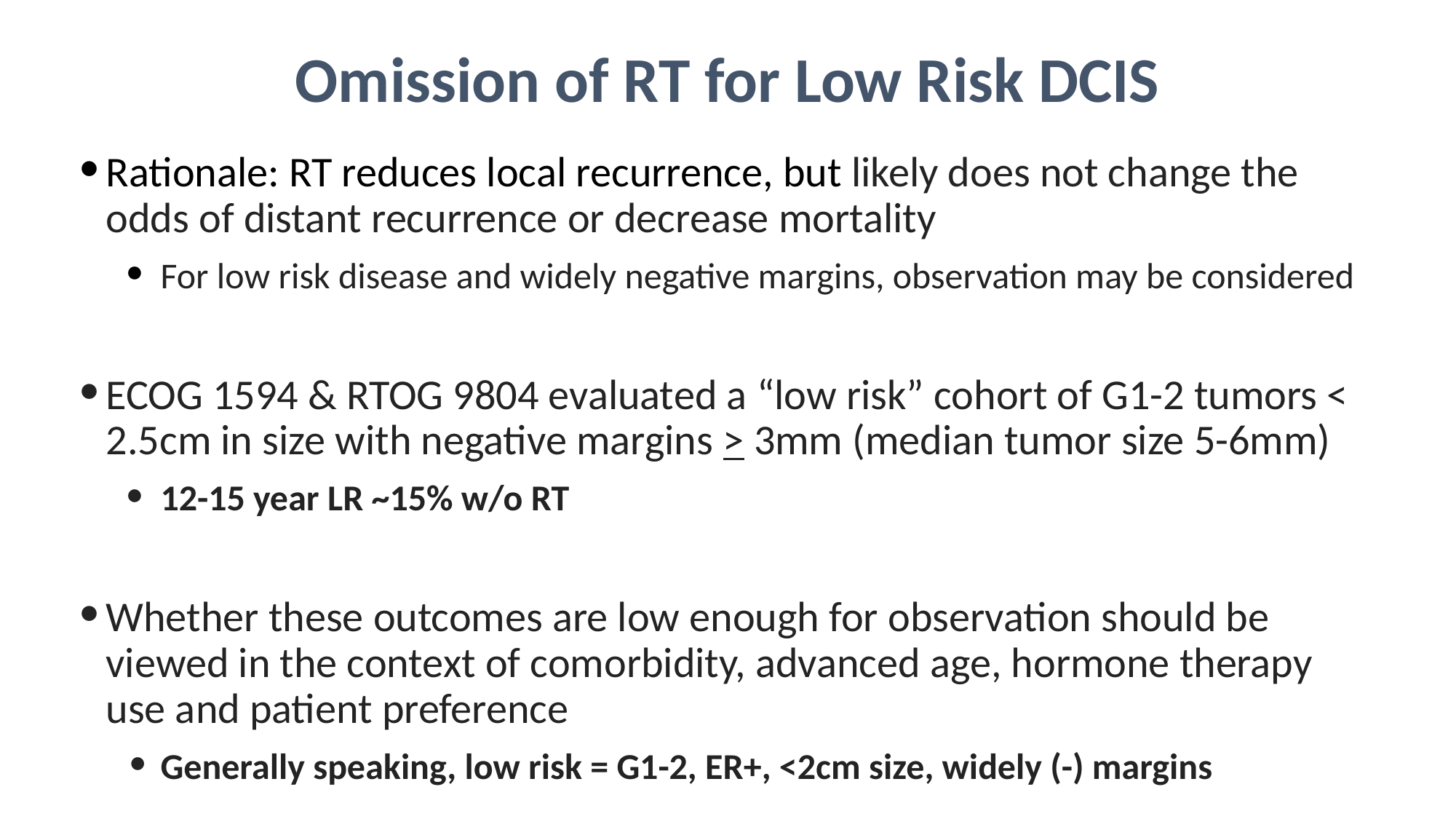

# Omission of RT for Low Risk DCIS
Rationale: RT reduces local recurrence, but likely does not change the odds of distant recurrence or decrease mortality
For low risk disease and widely negative margins, observation may be considered

ECOG 1594 & RTOG 9804 evaluated a “low risk” cohort of G1-2 tumors < 2.5cm in size with negative margins > 3mm (median tumor size 5-6mm)
12-15 year LR ~15% w/o RT

Whether these outcomes are low enough for observation should be viewed in the context of comorbidity, advanced age, hormone therapy use and patient preference
Generally speaking, low risk = G1-2, ER+, <2cm size, widely (-) margins